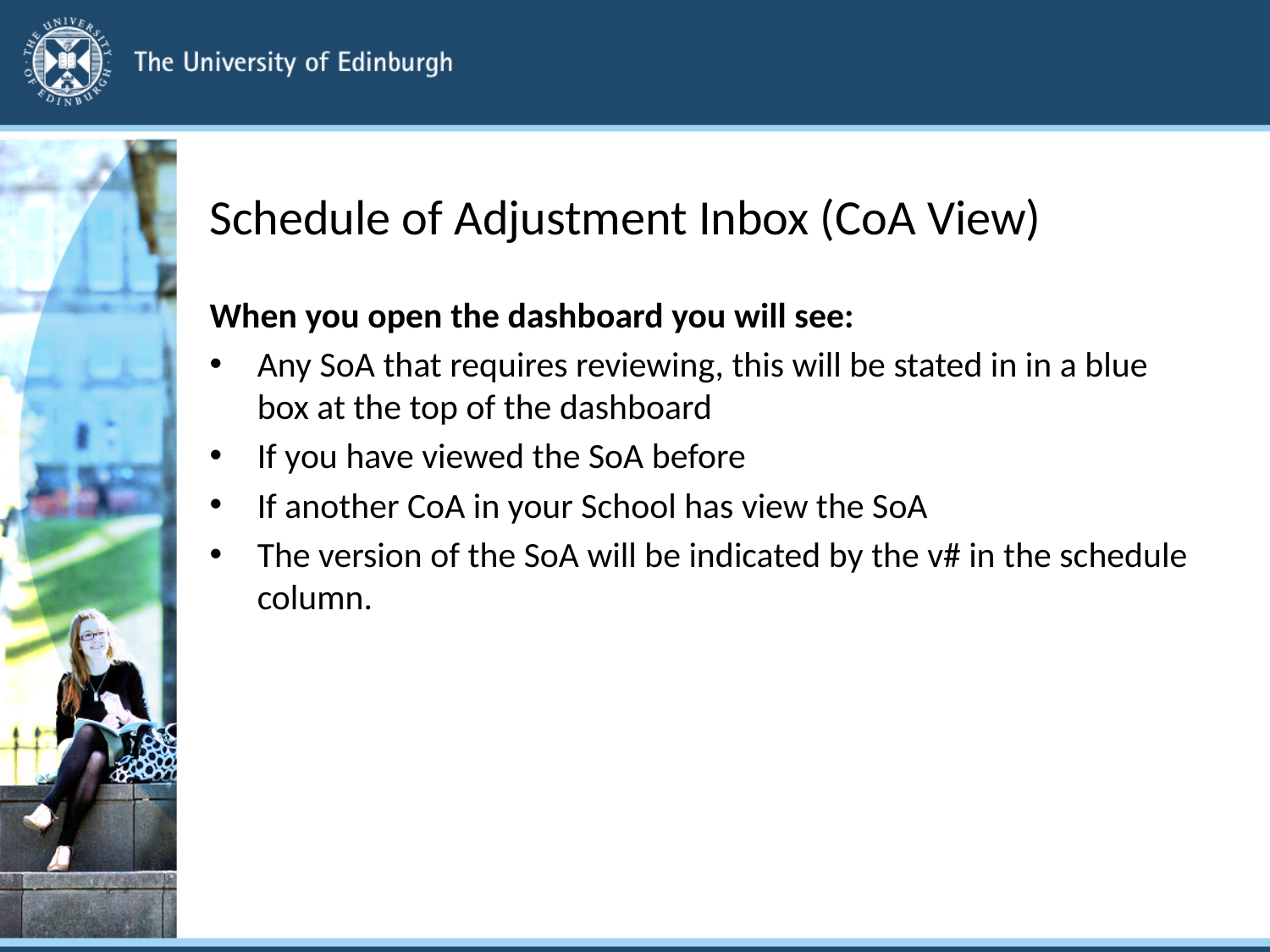

# Schedule of Adjustment Inbox (CoA View)
When you open the dashboard you will see:
Any SoA that requires reviewing, this will be stated in in a blue box at the top of the dashboard
If you have viewed the SoA before
If another CoA in your School has view the SoA
The version of the SoA will be indicated by the v# in the schedule column.